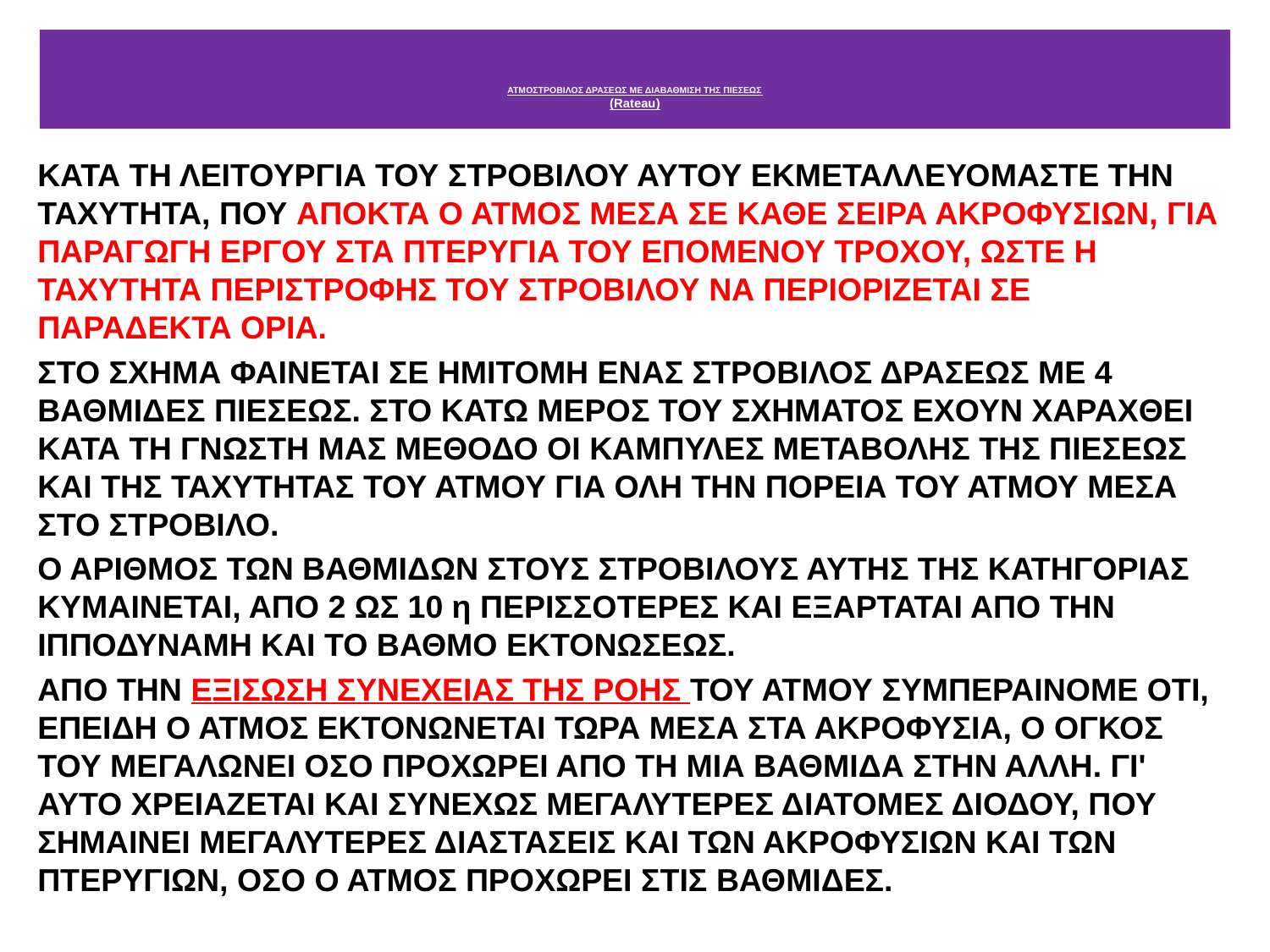

# ΑΤΜΟΣΤΡΟΒΙΛΟΣ ΔΡΑΣΕΩΣ ΜΕ ΔΙΑΒΑΘΜΙΣΗ ΤΗΣ ΠΙΕΣΕΩΣ (Rateau)
ΚΑΤΑ ΤΗ ΛΕΙΤΟΥΡΓΙΑ ΤΟΥ ΣΤΡΟΒΙΛΟΥ ΑΥΤΟΥ ΕΚΜΕΤΑΛΛΕΥΟΜΑΣΤΕ ΤΗΝ ΤΑΧΥΤΗΤΑ, ΠΟΥ ΑΠΟΚΤΑ Ο ΑΤΜΟΣ ΜΕΣΑ ΣΕ ΚΑΘΕ ΣΕΙΡΑ ΑΚΡΟΦΥΣΙΩΝ, ΓΙΑ ΠΑΡΑΓΩΓΗ ΕΡΓΟΥ ΣΤΑ ΠΤΕΡΥΓΙΑ ΤΟΥ ΕΠΟΜΕΝΟΥ ΤΡΟΧΟΥ, ΩΣΤΕ Η ΤΑΧΥΤΗΤΑ ΠΕΡΙΣΤΡΟΦΗΣ ΤΟΥ ΣΤΡΟΒΙΛΟΥ ΝΑ ΠΕΡΙΟΡΙΖΕΤΑΙ ΣΕ ΠΑΡΑΔΕΚΤΑ ΟΡΙΑ.
ΣΤΟ ΣΧΗΜΑ ΦΑΙΝΕΤΑΙ ΣΕ ΗΜΙΤΟΜΗ ΕΝΑΣ ΣΤΡΟΒΙΛΟΣ ΔΡΑΣΕΩΣ ΜΕ 4 ΒΑΘΜΙΔΕΣ ΠΙΕΣΕΩΣ. ΣΤΟ ΚΑΤΩ ΜΕΡΟΣ ΤΟΥ ΣΧΗΜΑΤΟΣ ΕΧΟΥΝ ΧΑΡΑΧΘΕΙ ΚΑΤΑ ΤΗ ΓΝΩΣΤΗ ΜΑΣ ΜΕΘΟΔΟ ΟΙ ΚΑΜΠΥΛΕΣ ΜΕΤΑΒΟΛΗΣ ΤΗΣ ΠΙΕΣΕΩΣ ΚΑΙ ΤΗΣ ΤΑΧΥΤΗΤΑΣ ΤΟΥ ΑΤΜΟΥ ΓΙΑ ΟΛΗ ΤΗΝ ΠΟΡΕΙΑ ΤΟΥ ΑΤΜΟΥ ΜΕΣΑ ΣΤΟ ΣΤΡΟΒΙΛΟ.
Ο ΑΡΙΘΜΟΣ ΤΩΝ ΒΑΘΜΙΔΩΝ ΣΤΟΥΣ ΣΤΡΟΒΙΛΟΥΣ ΑΥΤΗΣ ΤΗΣ ΚΑΤΗΓΟΡΙΑΣ ΚΥΜΑΙΝΕΤΑΙ, ΑΠΟ 2 ΩΣ 10 η ΠΕΡΙΣΣΟΤΕΡΕΣ ΚΑΙ ΕΞΑΡΤΑΤΑΙ ΑΠΟ ΤΗΝ ΙΠΠΟΔΥΝΑΜΗ ΚΑΙ ΤΟ ΒΑΘΜΟ ΕΚΤΟΝΩΣΕΩΣ.
ΑΠΟ ΤΗΝ ΕΞΙΣΩΣΗ ΣΥΝΕΧΕΙΑΣ ΤΗΣ ΡΟΗΣ ΤΟΥ ΑΤΜΟΥ ΣΥΜΠΕΡΑΙΝΟΜΕ ΟΤΙ, ΕΠΕΙΔΗ Ο ΑΤΜΟΣ ΕΚΤΟΝΩΝΕΤΑΙ ΤΩΡΑ ΜΕΣΑ ΣΤΑ ΑΚΡΟΦΥΣΙΑ, Ο ΟΓΚΟΣ ΤΟΥ ΜΕΓΑΛΩΝΕΙ ΟΣΟ ΠΡΟΧΩΡΕΙ ΑΠΟ ΤΗ ΜΙΑ ΒΑΘΜΙΔΑ ΣΤΗΝ ΑΛΛΗ. ΓΙ' ΑΥΤΟ ΧΡΕΙΑΖΕΤΑΙ ΚΑΙ ΣΥΝΕΧΩΣ ΜΕΓΑΛΥΤΕΡΕΣ ΔΙΑΤΟΜΕΣ ΔΙΟΔΟΥ, ΠΟΥ ΣΗΜΑΙΝΕΙ ΜΕΓΑΛΥΤΕΡΕΣ ΔΙΑΣΤΑΣΕΙΣ ΚΑΙ ΤΩΝ ΑΚΡΟΦΥΣΙΩΝ ΚΑΙ ΤΩΝ ΠΤΕΡΥΓΙΩΝ, ΟΣΟ Ο ΑΤΜΟΣ ΠΡΟΧΩΡΕΙ ΣΤΙΣ ΒΑΘΜΙΔΕΣ.